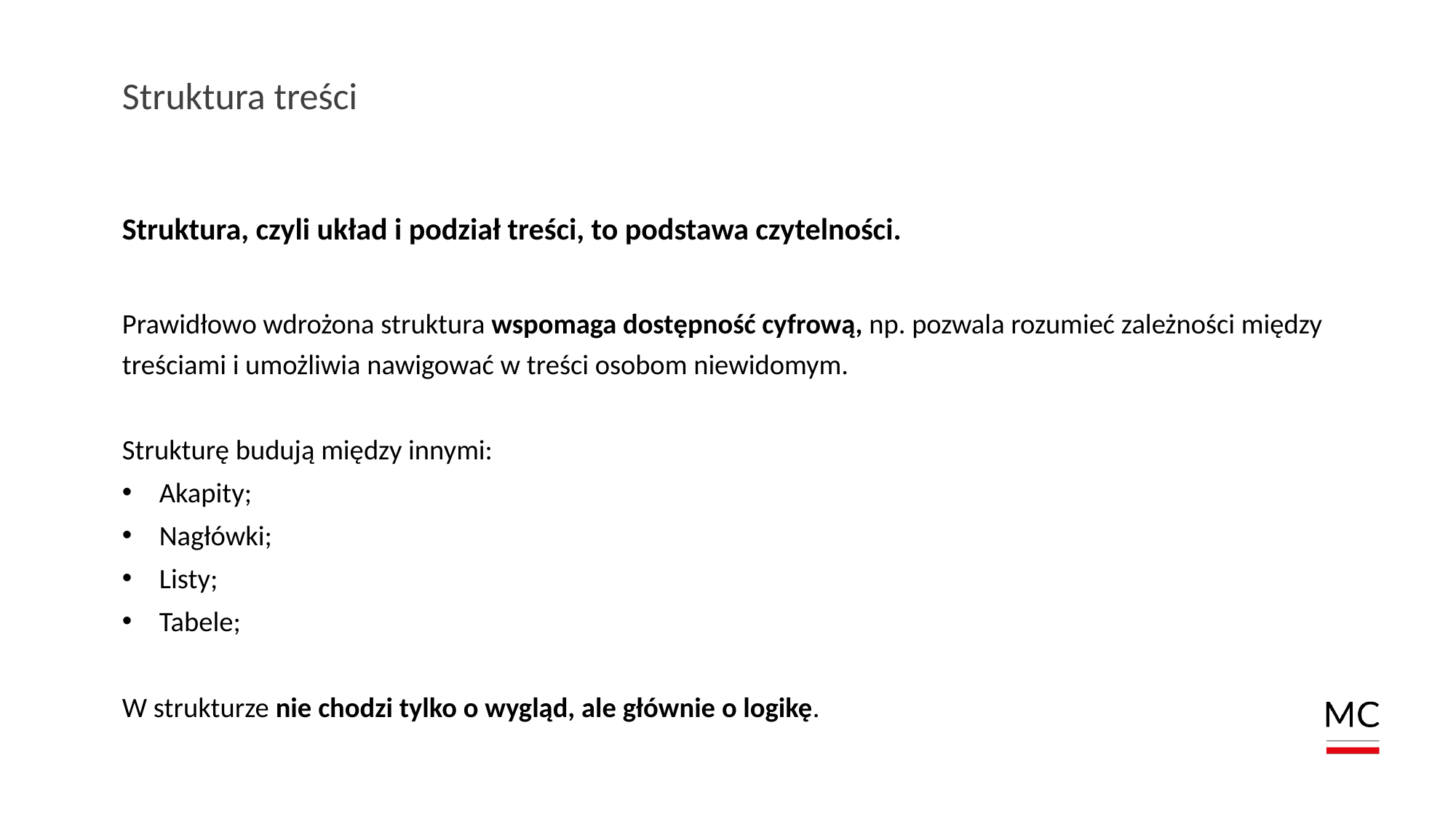

# Struktura treści
Struktura, czyli układ i podział treści, to podstawa czytelności.

Prawidłowo wdrożona struktura wspomaga dostępność cyfrową, np. pozwala rozumieć zależności między treściami i umożliwia nawigować w treści osobom niewidomym.

Strukturę budują między innymi:
Akapity;
Nagłówki;
Listy;
Tabele;

W strukturze nie chodzi tylko o wygląd, ale głównie o logikę.